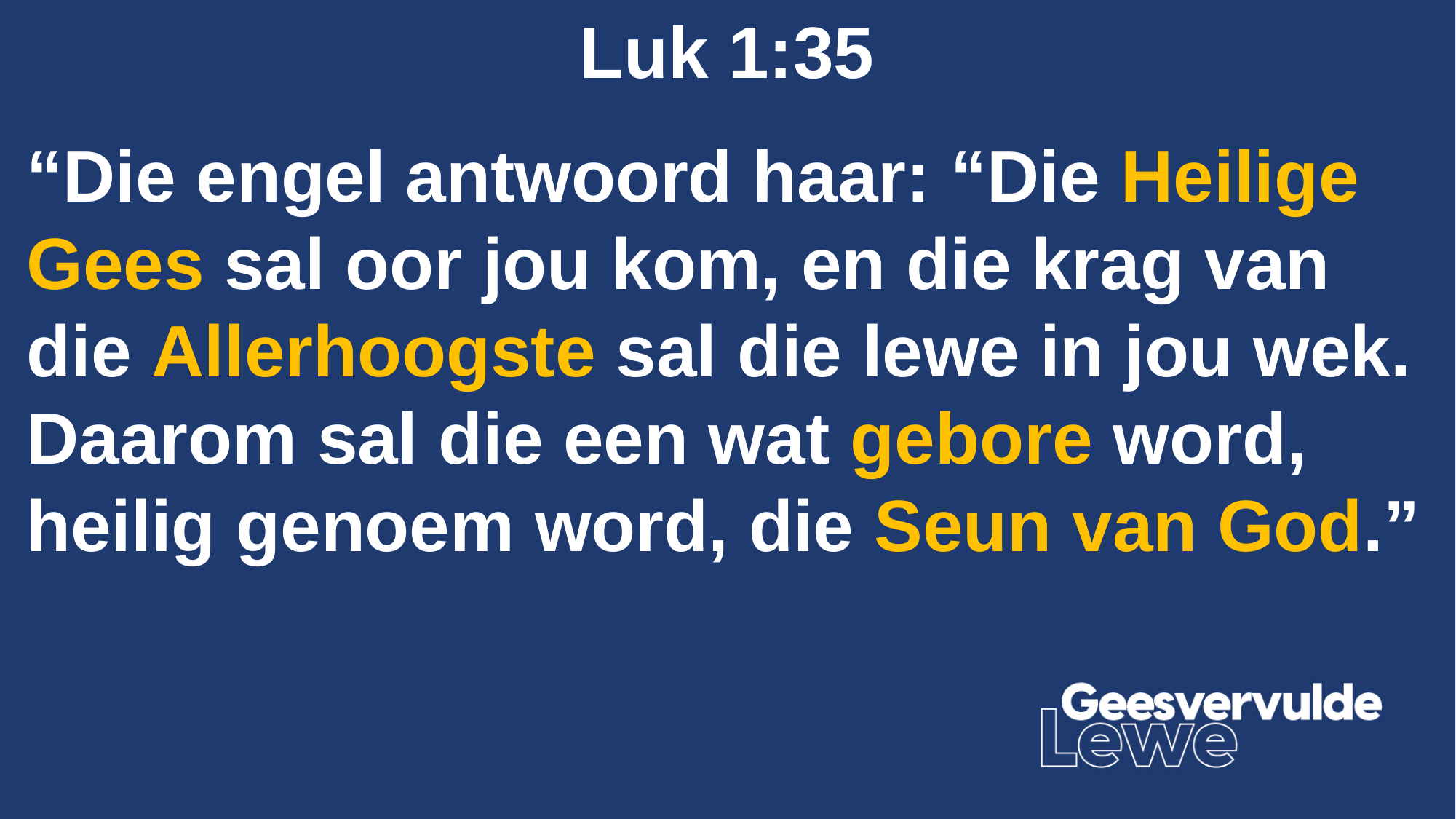

Luk 1:35

“Die engel antwoord haar: “Die Heilige Gees sal oor jou kom, en die krag van die Allerhoogste sal die lewe in jou wek. Daarom sal die een wat gebore word, heilig genoem word, die Seun van God.”